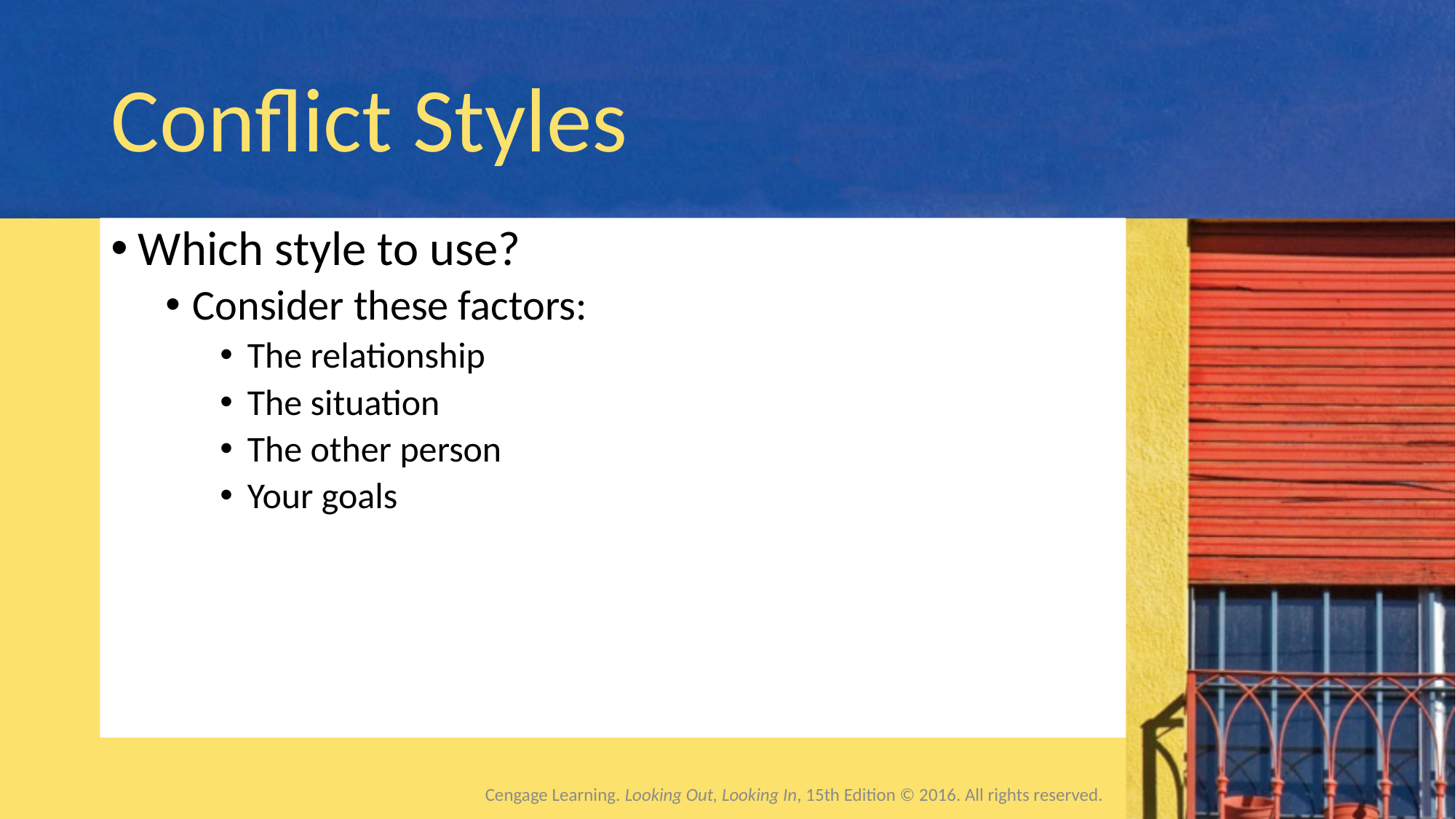

# Conflict Styles
Which style to use?
Consider these factors:
The relationship
The situation
The other person
Your goals
Cengage Learning. Looking Out, Looking In, 15th Edition © 2016. All rights reserved.